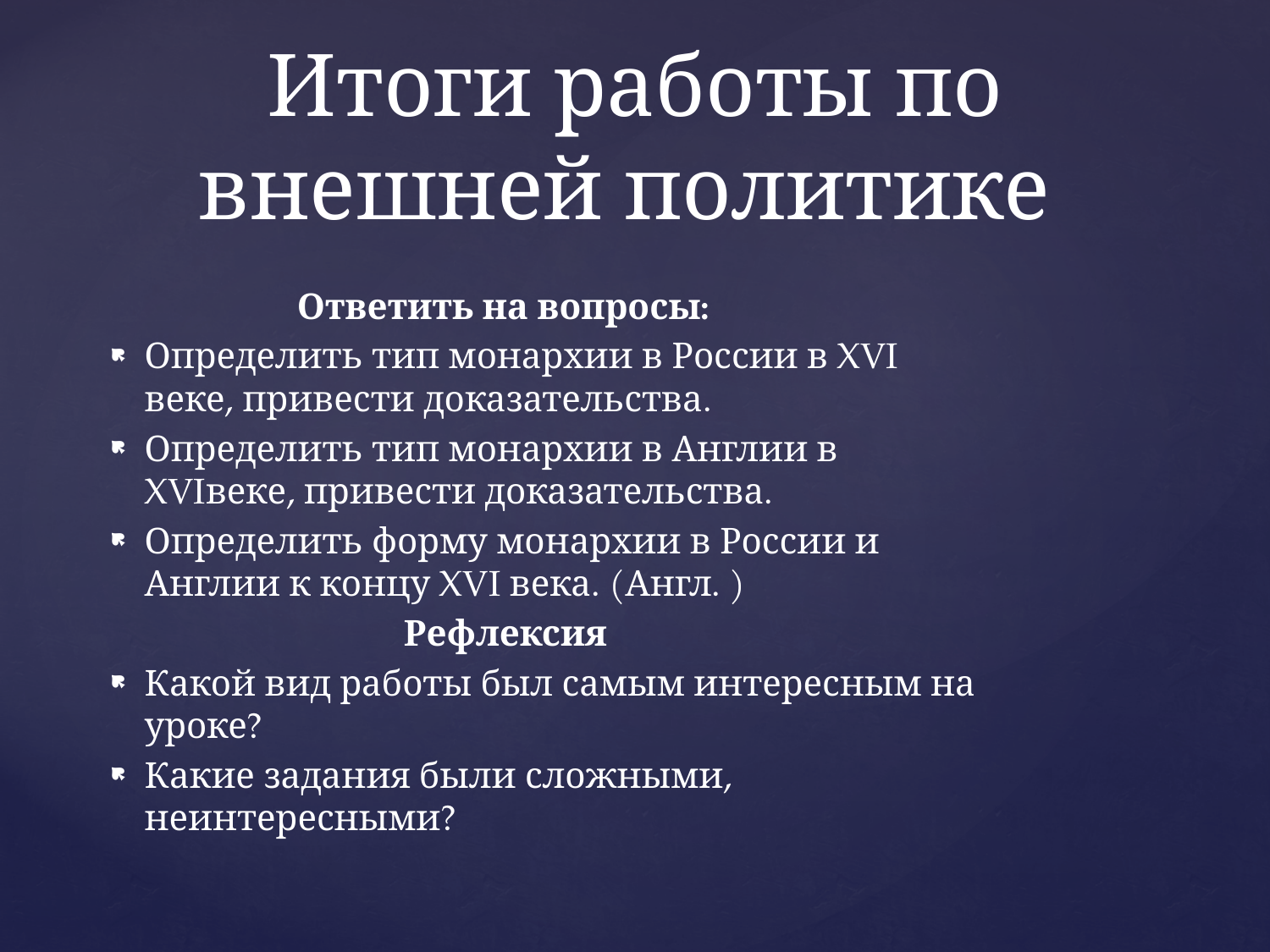

# Итоги работы по внешней политике
                     Ответить на вопросы:
Определить тип монархии в России в XVI веке, привести доказательства.
Определить тип монархии в Англии в XVIвеке, привести доказательства.
Определить форму монархии в России и Англии к концу XVI века. (Англ. )
                                 Рефлексия
Какой вид работы был самым интересным на уроке?
Какие задания были сложными, неинтересными?